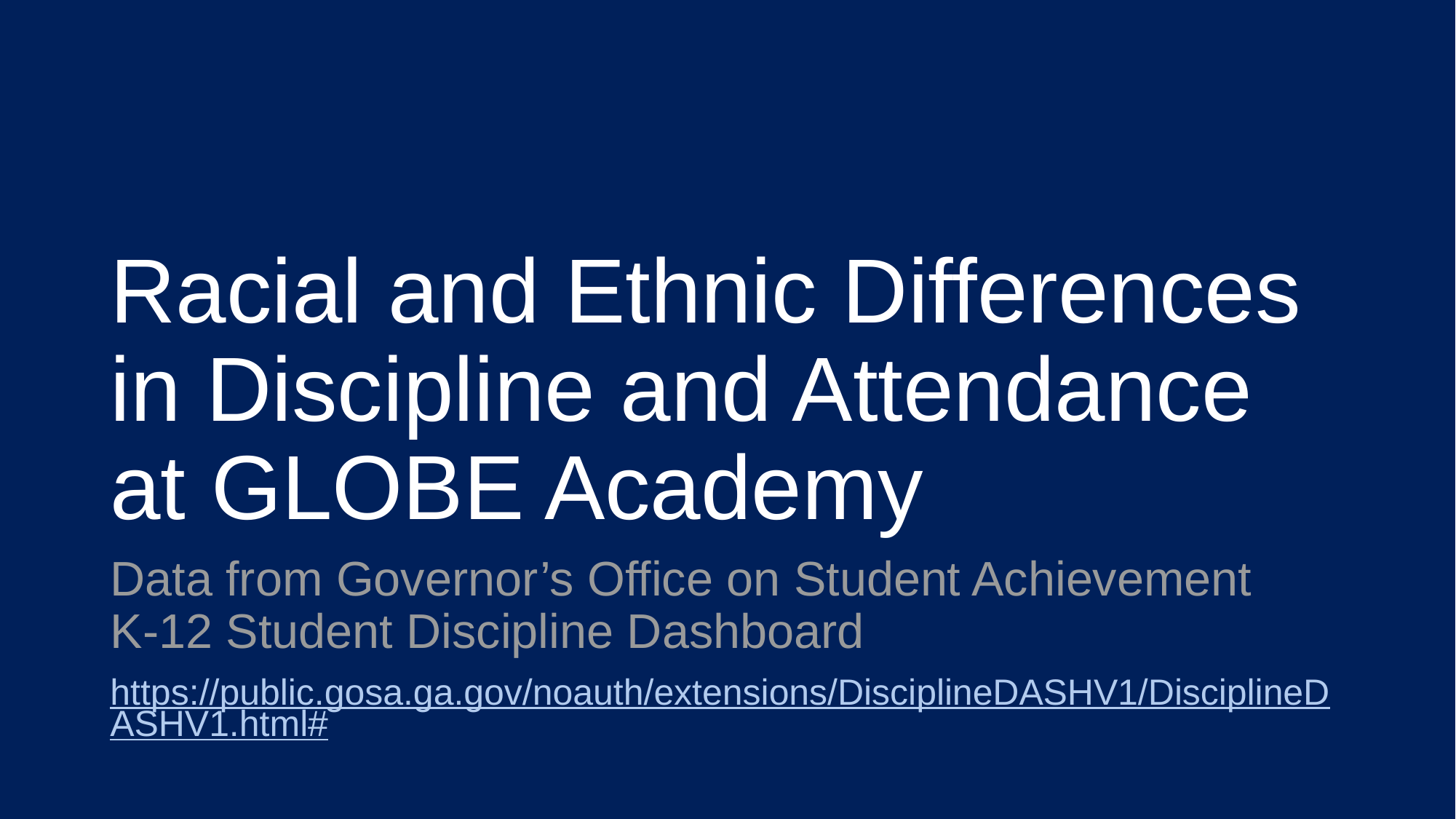

# Racial and Ethnic Differences in Discipline and Attendance at GLOBE Academy
Data from Governor’s Office on Student Achievement
K-12 Student Discipline Dashboard
https://public.gosa.ga.gov/noauth/extensions/DisciplineDASHV1/DisciplineDASHV1.html#